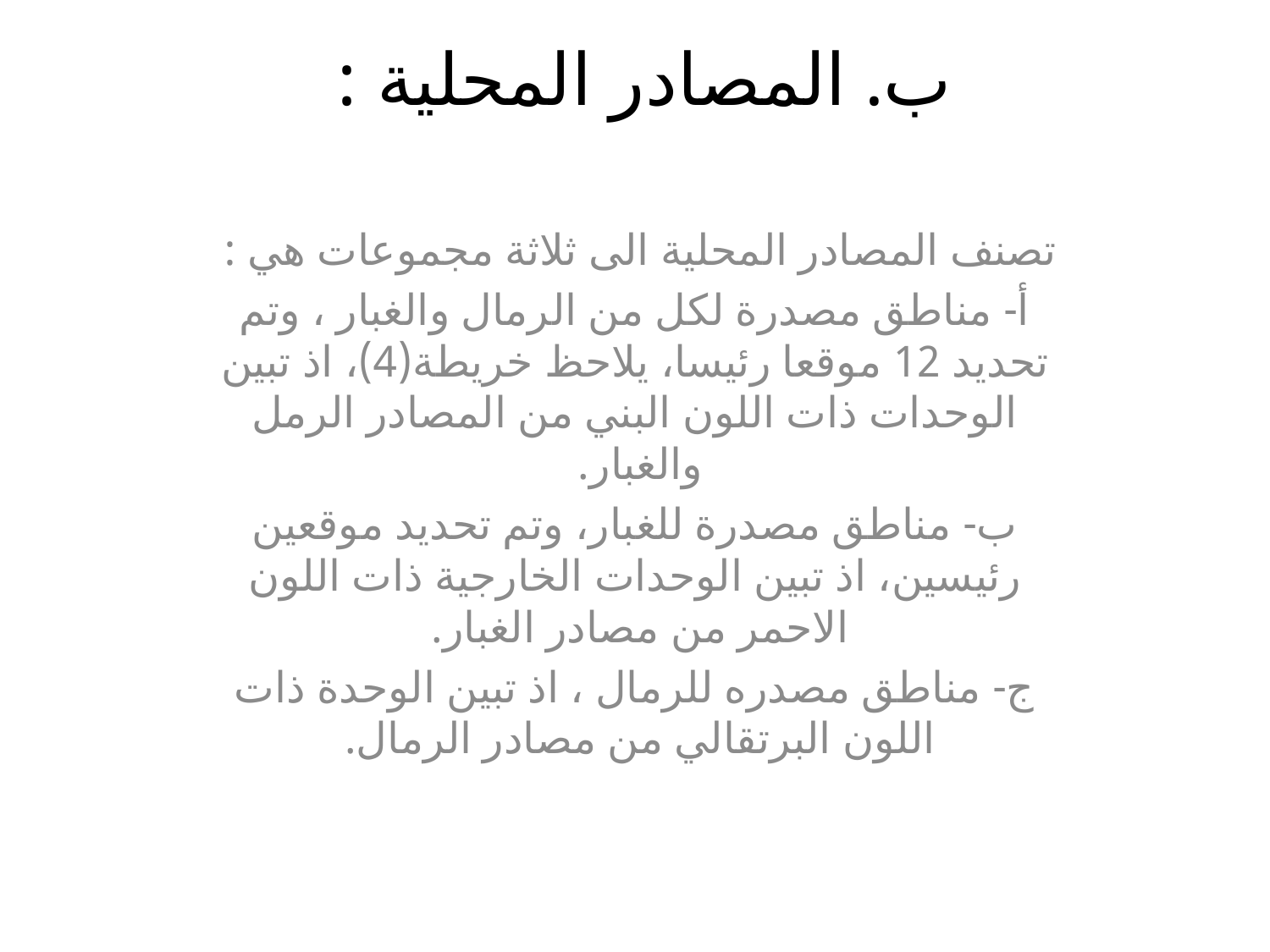

# ب. المصادر المحلية :
تصنف المصادر المحلية الى ثلاثة مجموعات هي :
أ- مناطق مصدرة لكل من الرمال والغبار ، وتم تحديد 12 موقعا رئيسا، يلاحظ خريطة(4)، اذ تبين الوحدات ذات اللون البني من المصادر الرمل والغبار.
ب- مناطق مصدرة للغبار، وتم تحديد موقعين رئيسين، اذ تبين الوحدات الخارجية ذات اللون الاحمر من مصادر الغبار.
ج- مناطق مصدره للرمال ، اذ تبين الوحدة ذات اللون البرتقالي من مصادر الرمال.